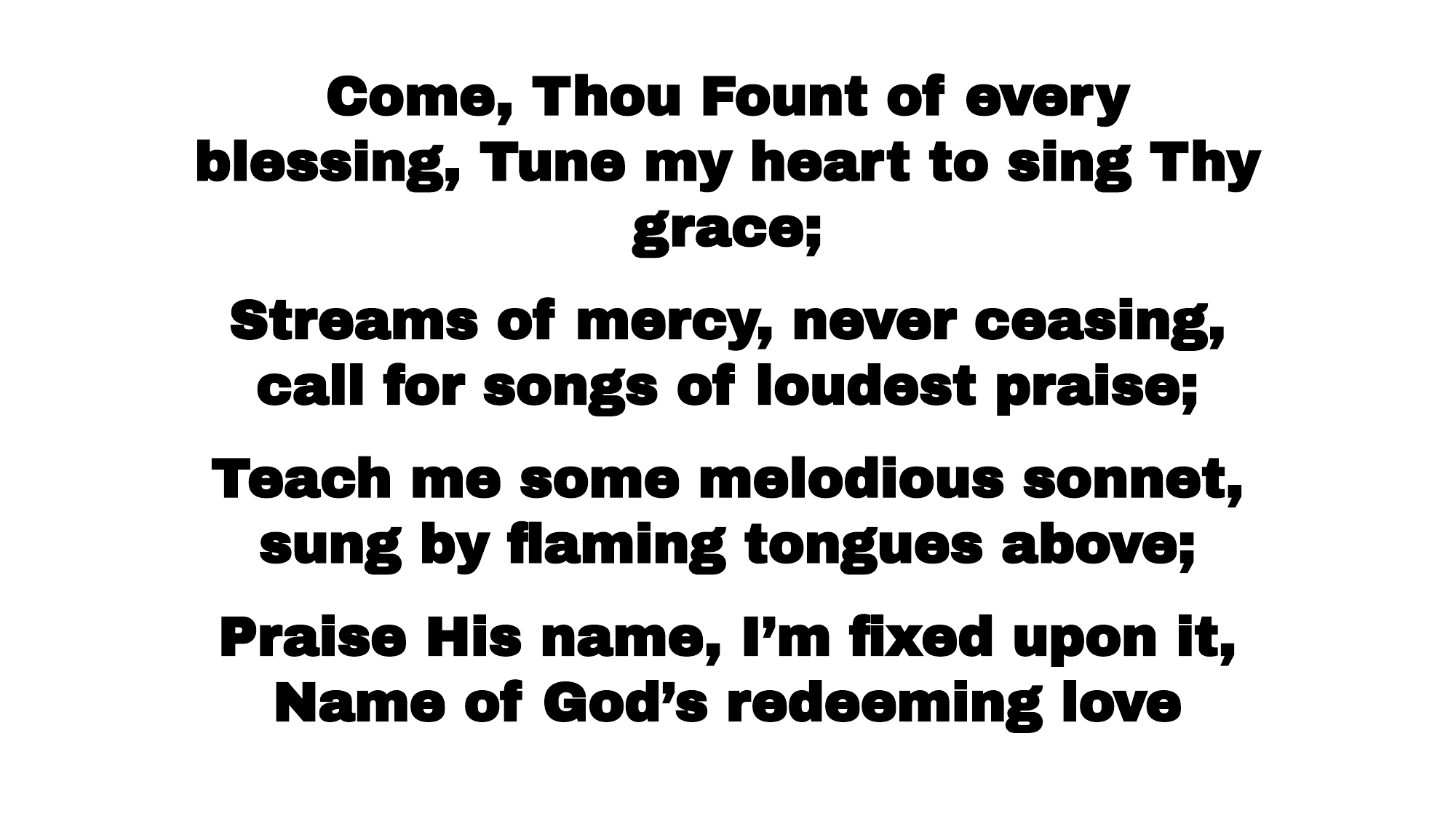

Come, Thou Fount of every blessing, Tune my heart to sing Thy grace;
Streams of mercy, never ceasing, call for songs of loudest praise;
Teach me some melodious sonnet, sung by flaming tongues above;
Praise His name, I’m fixed upon it, Name of God’s redeeming love